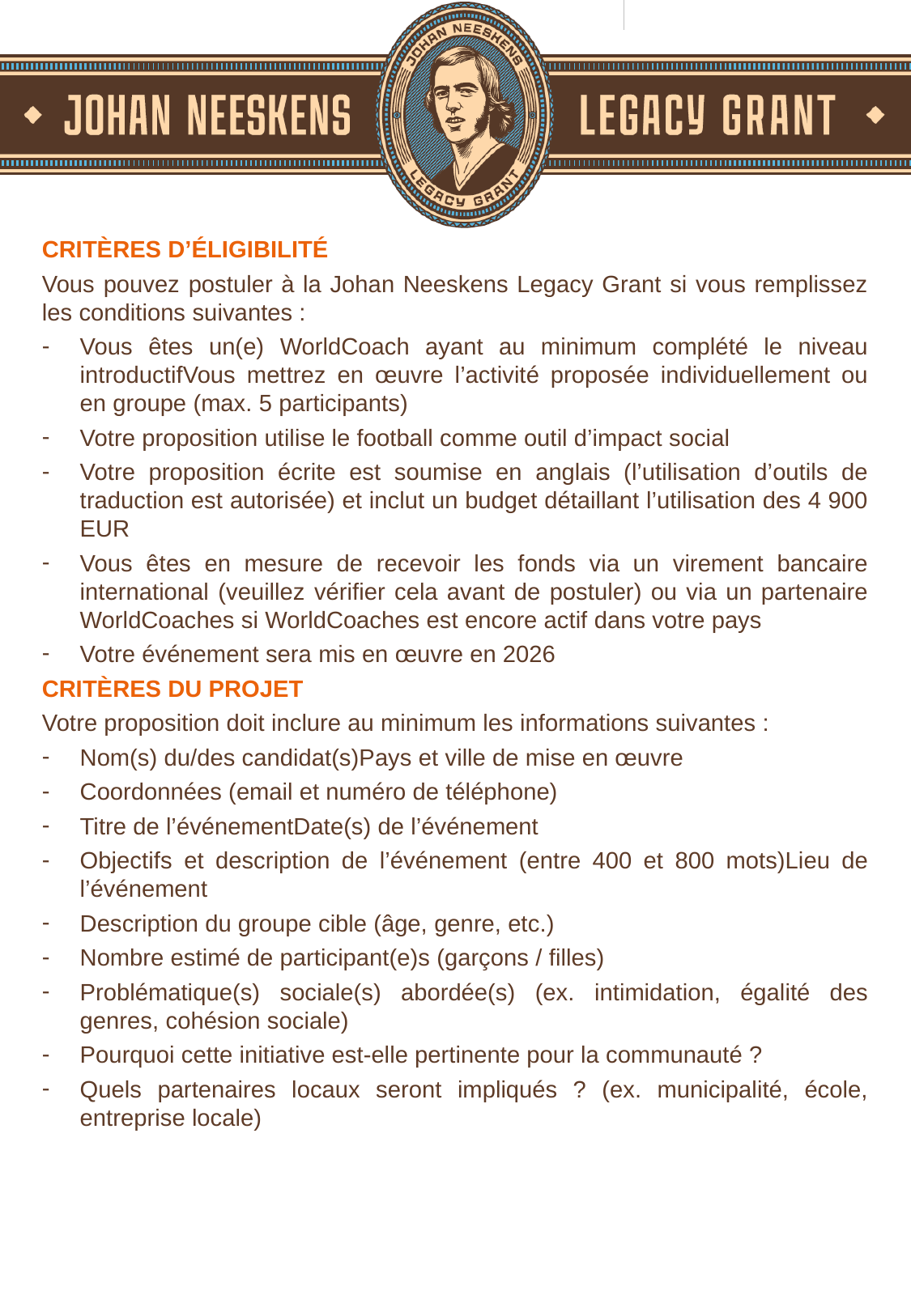

CRITÈRES D’ÉLIGIBILITÉ
Vous pouvez postuler à la Johan Neeskens Legacy Grant si vous remplissez les conditions suivantes :
Vous êtes un(e) WorldCoach ayant au minimum complété le niveau introductifVous mettrez en œuvre l’activité proposée individuellement ou en groupe (max. 5 participants)
Votre proposition utilise le football comme outil d’impact social
Votre proposition écrite est soumise en anglais (l’utilisation d’outils de traduction est autorisée) et inclut un budget détaillant l’utilisation des 4 900 EUR
Vous êtes en mesure de recevoir les fonds via un virement bancaire international (veuillez vérifier cela avant de postuler) ou via un partenaire WorldCoaches si WorldCoaches est encore actif dans votre pays
Votre événement sera mis en œuvre en 2026
CRITÈRES DU PROJET
Votre proposition doit inclure au minimum les informations suivantes :
Nom(s) du/des candidat(s)Pays et ville de mise en œuvre
Coordonnées (email et numéro de téléphone)
Titre de l’événementDate(s) de l’événement
Objectifs et description de l’événement (entre 400 et 800 mots)Lieu de l’événement
Description du groupe cible (âge, genre, etc.)
Nombre estimé de participant(e)s (garçons / filles)
Problématique(s) sociale(s) abordée(s) (ex. intimidation, égalité des genres, cohésion sociale)
Pourquoi cette initiative est‑elle pertinente pour la communauté ?
Quels partenaires locaux seront impliqués ? (ex. municipalité, école, entreprise locale)